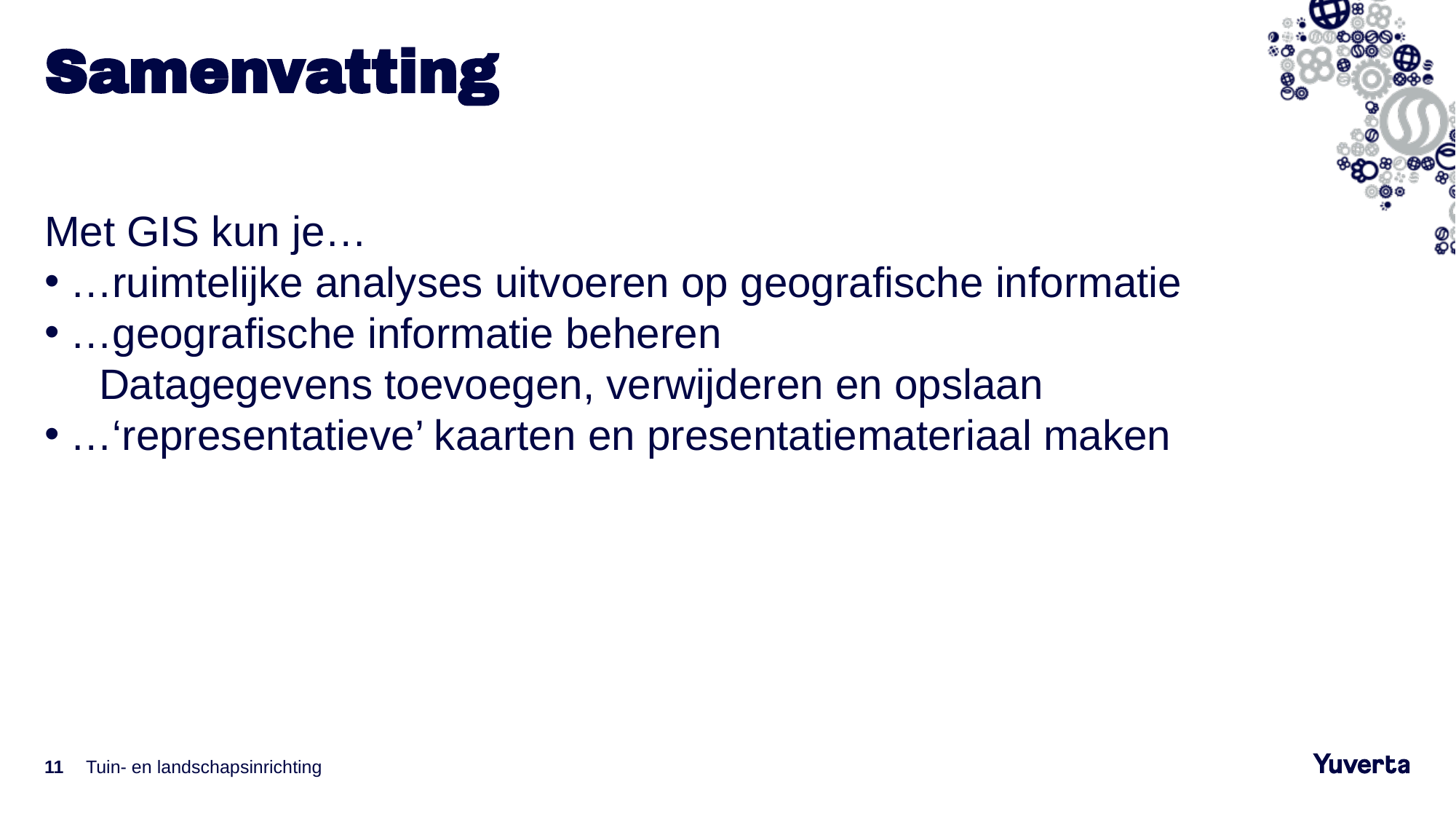

# Samenvatting
Met GIS kun je…
…ruimtelijke analyses uitvoeren op geografische informatie
…geografische informatie beheren
Datagegevens toevoegen, verwijderen en opslaan
…‘representatieve’ kaarten en presentatiemateriaal maken

11
Tuin- en landschapsinrichting
6-12-2022